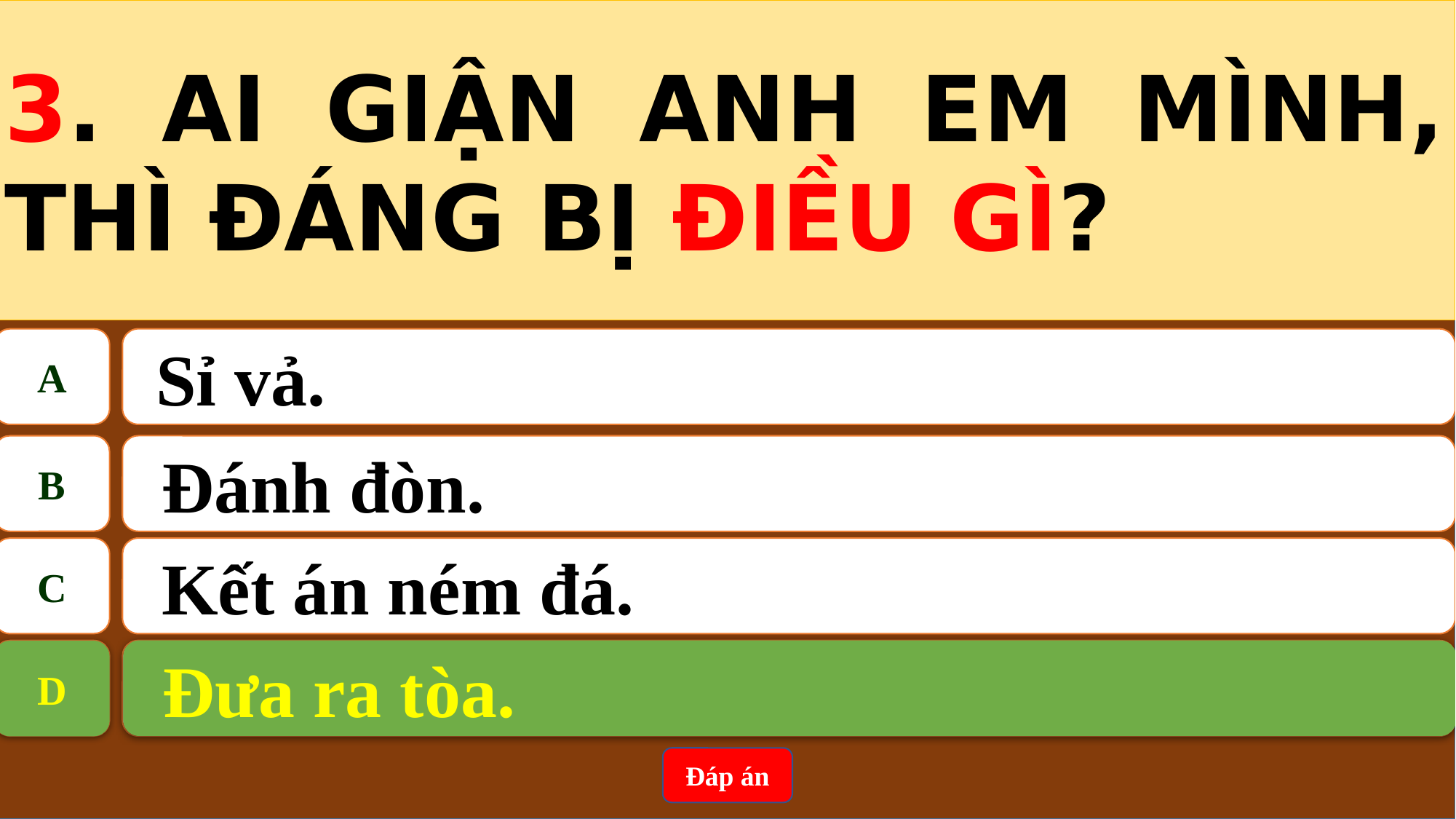

3. AI GIẬN ANH EM MÌNH, THÌ ĐÁNG BỊ ĐIỀU GÌ?
A
 Sỉ vả.
B
Đánh đòn.
C
Kết án ném đá.
Đưa ra tòa.
D
D
Đưa ra tòa.
Đáp án